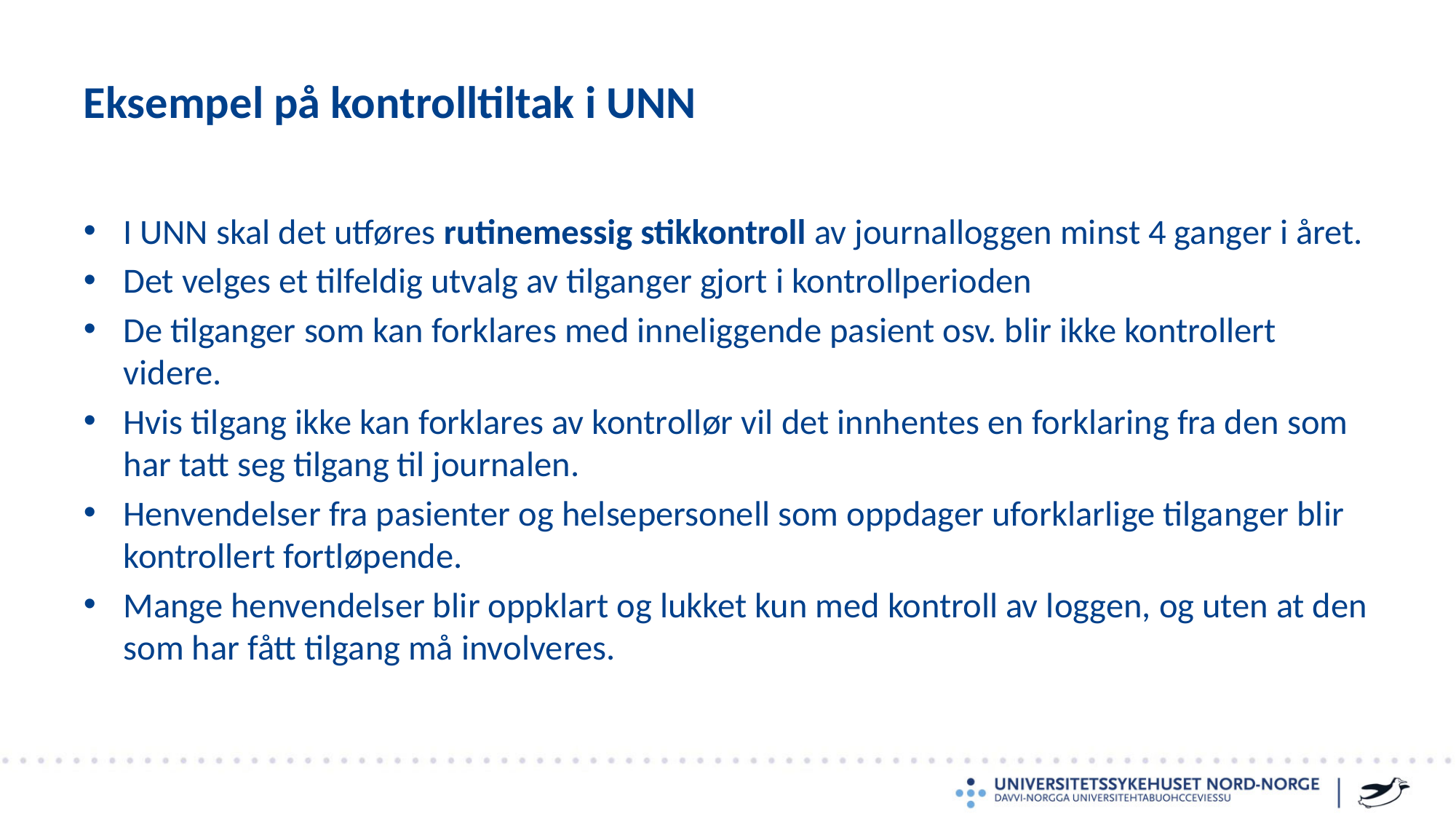

# Eksempel på kontrolltiltak i UNN
I UNN skal det utføres rutinemessig stikkontroll av journalloggen minst 4 ganger i året.
Det velges et tilfeldig utvalg av tilganger gjort i kontrollperioden
De tilganger som kan forklares med inneliggende pasient osv. blir ikke kontrollert videre.
Hvis tilgang ikke kan forklares av kontrollør vil det innhentes en forklaring fra den som har tatt seg tilgang til journalen.
Henvendelser fra pasienter og helsepersonell som oppdager uforklarlige tilganger blir kontrollert fortløpende.
Mange henvendelser blir oppklart og lukket kun med kontroll av loggen, og uten at den som har fått tilgang må involveres.